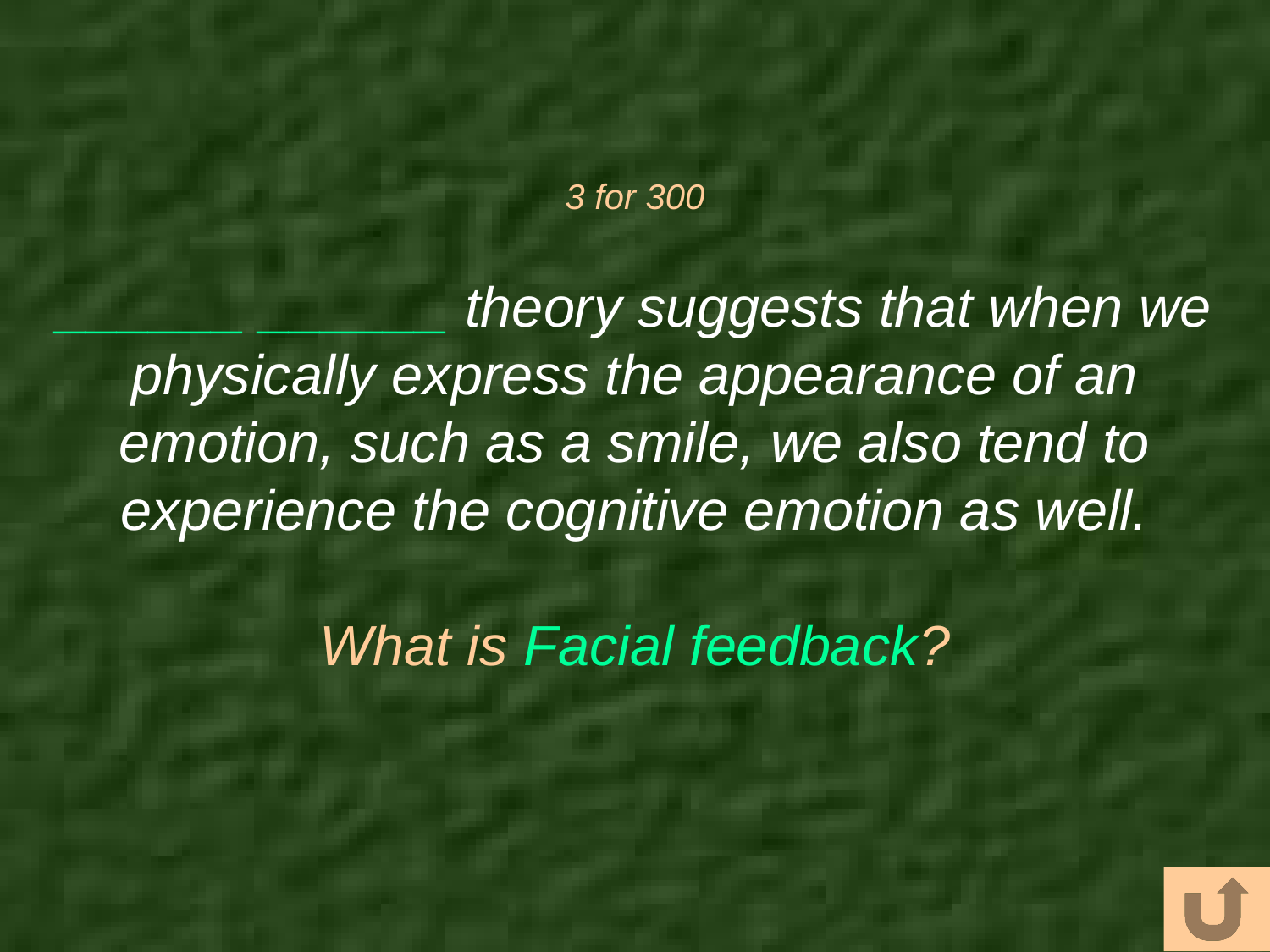

# 3 for 300
______ ______ theory suggests that when we physically express the appearance of an emotion, such as a smile, we also tend to experience the cognitive emotion as well.
What is Facial feedback?